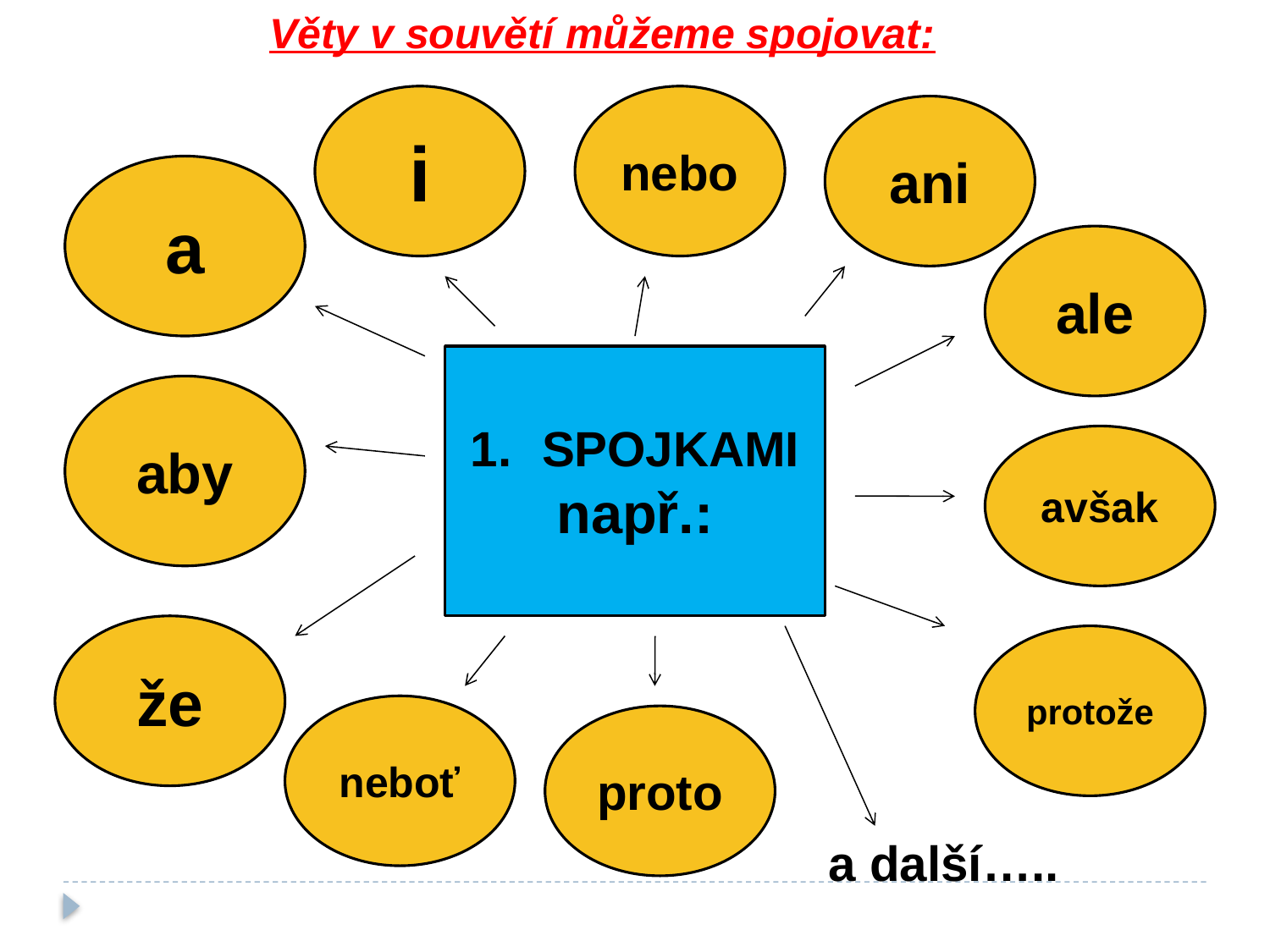

Věty v souvětí můžeme spojovat:

i
nebo
ani
a
ale
SPOJKAMI
např.:
aby
avšak
že
protože
neboť
proto
a další…..